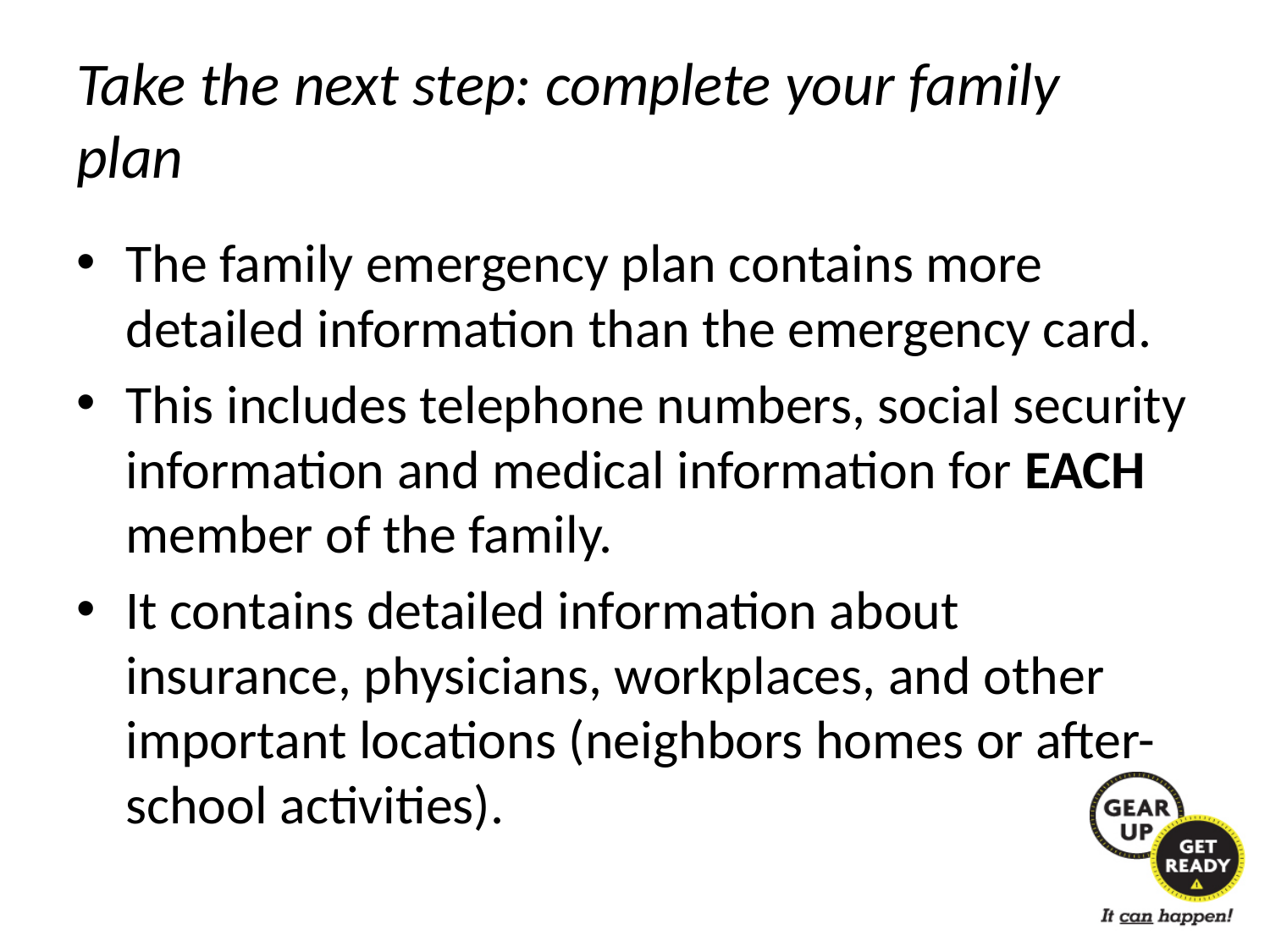

# Take the next step: complete your family plan
The family emergency plan contains more detailed information than the emergency card.
This includes telephone numbers, social security information and medical information for EACH member of the family.
It contains detailed information about insurance, physicians, workplaces, and other important locations (neighbors homes or after-school activities).